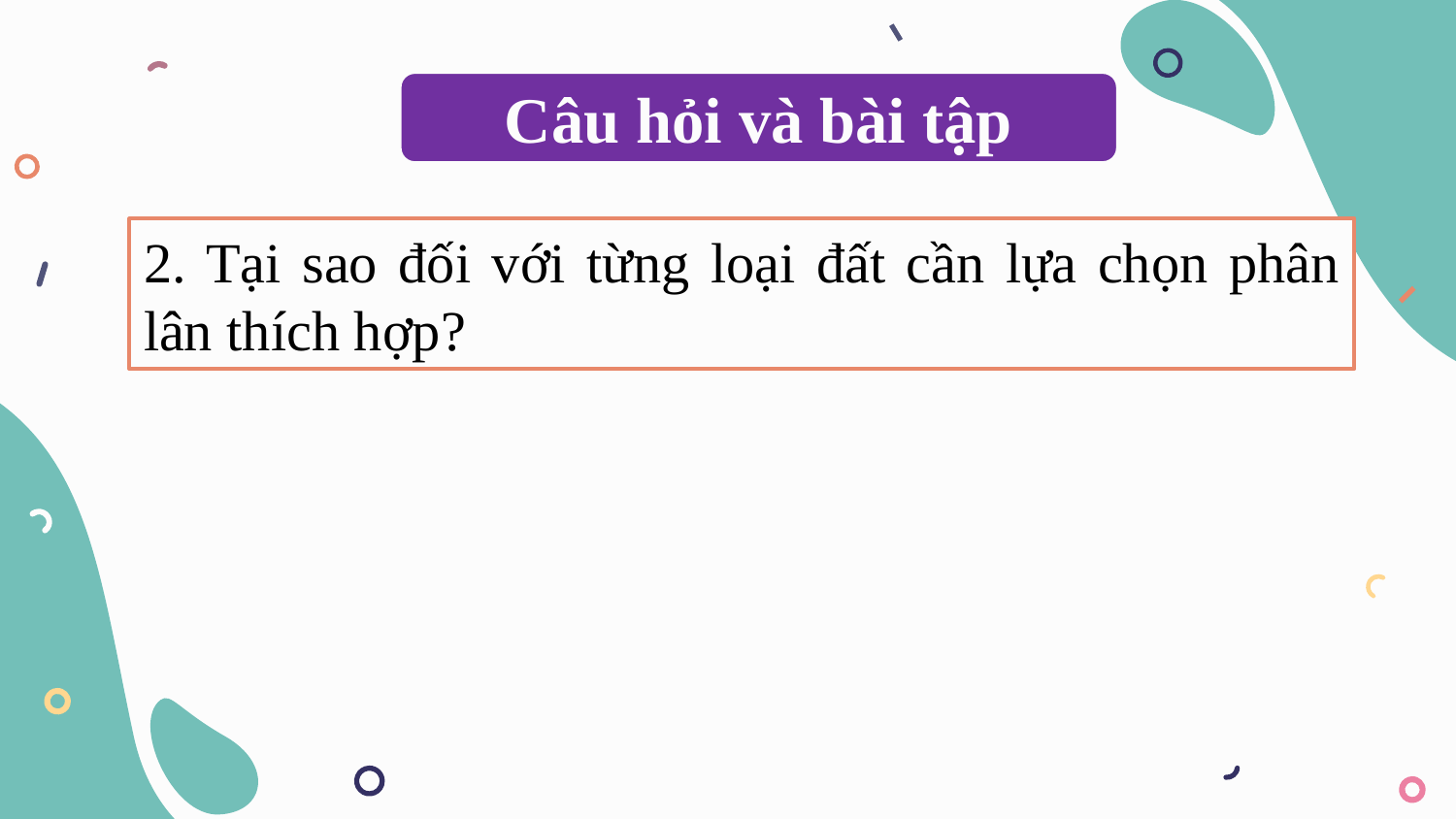

Câu hỏi và bài tập
2. Tại sao đối với từng loại đất cần lựa chọn phân lân thích hợp?